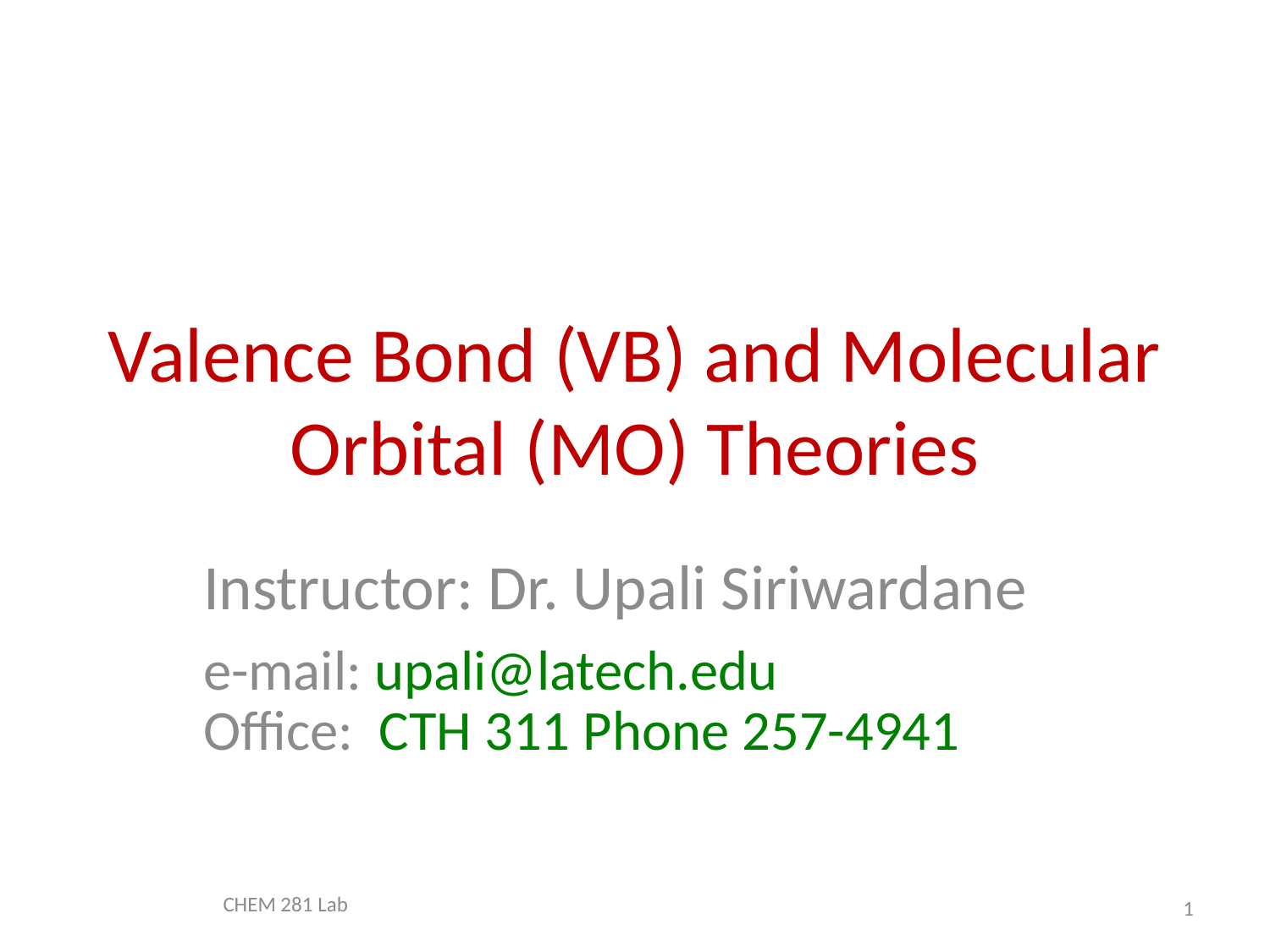

# Valence Bond (VB) and Molecular Orbital (MO) Theories
Instructor: Dr. Upali Siriwardane
e-mail: upali@latech.edu
Office:  CTH 311 Phone 257-4941

CHEM 281 Lab
1